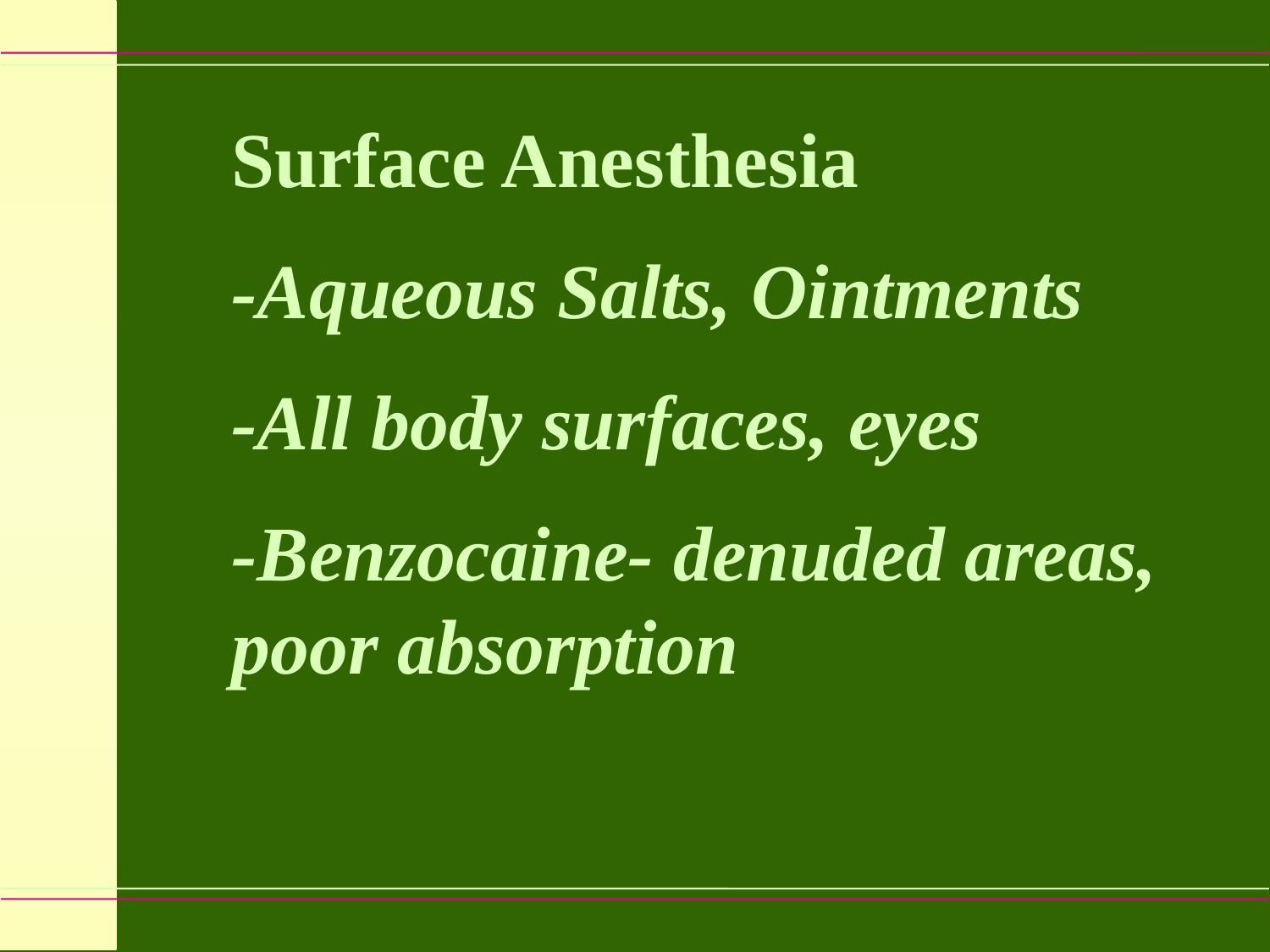

Surface Anesthesia

-Aqueous Salts, Ointments

-All body surfaces, eyes

-Benzocaine- denuded areas,
poor absorption